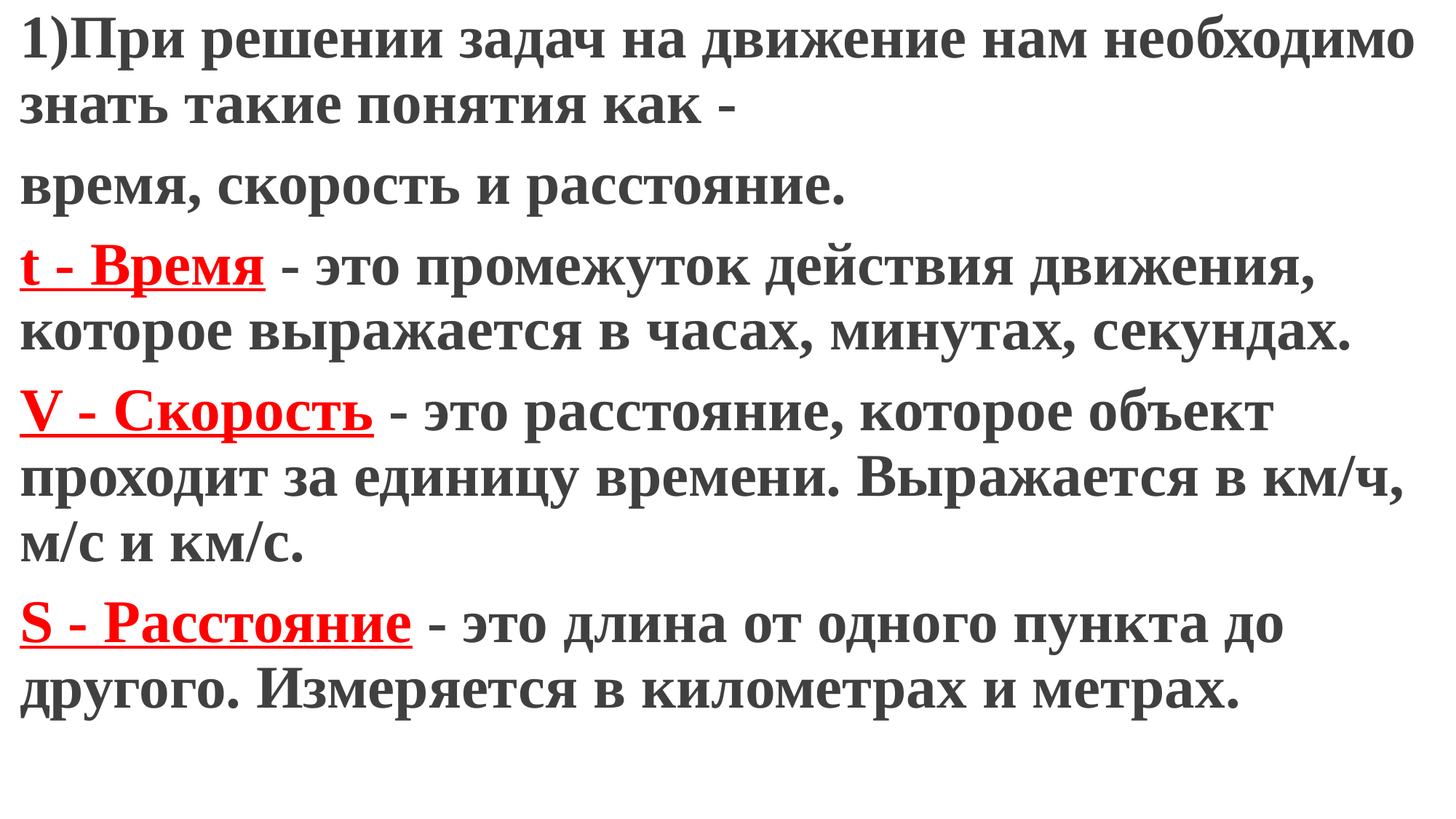

1)При решении задач на движение нам необходимо знать такие понятия как -
время, скорость и расстояние.
t - Время - это промежуток действия движения, которое выражается в часах, минутах, секундах.
V - Скорость - это расстояние, которое объект проходит за единицу времени. Выражается в км/ч, м/с и км/с.
S - Расстояние - это длина от одного пункта до другого. Измеряется в километрах и метрах.
#